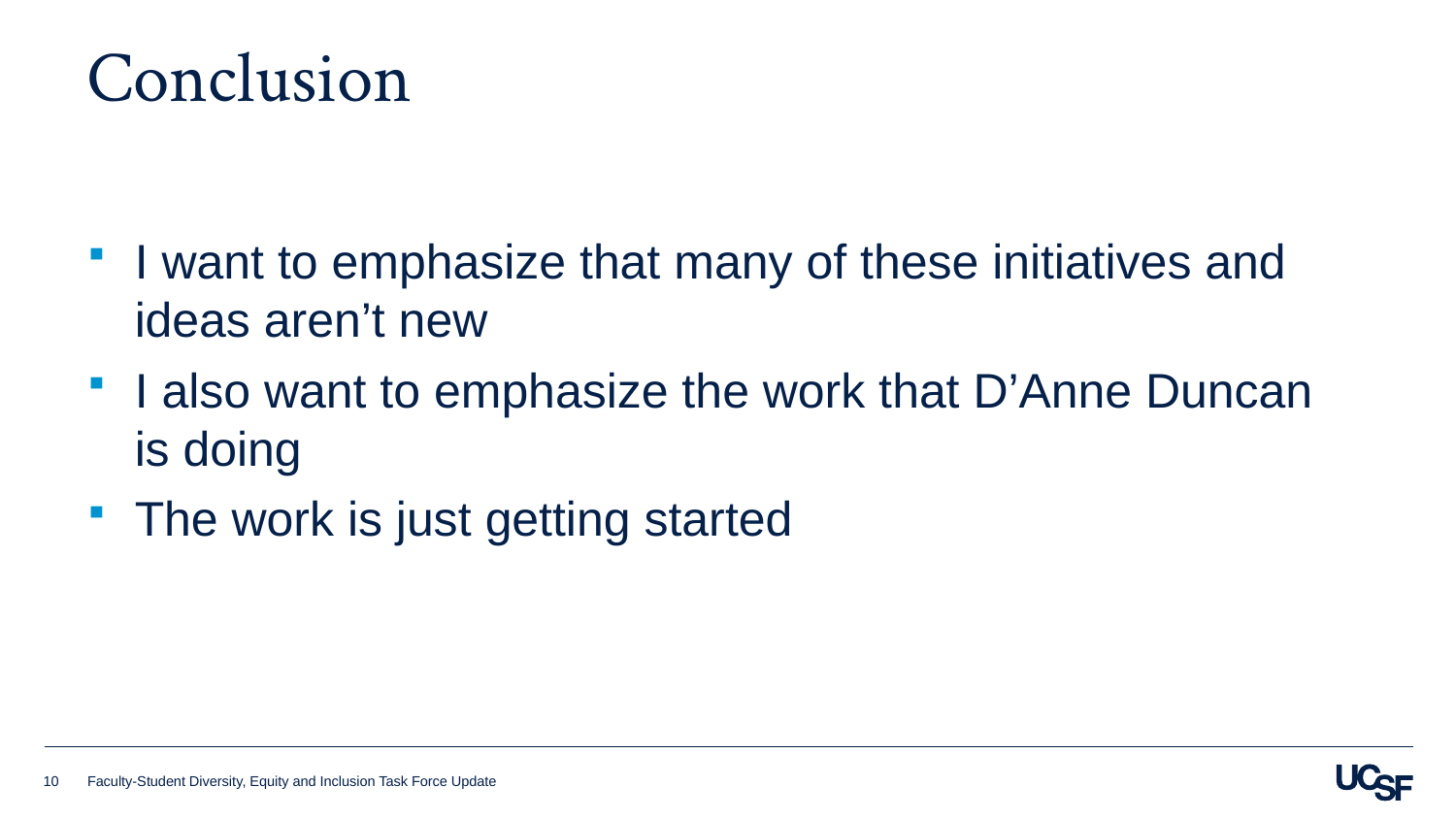

# Conclusion

I want to emphasize that many of these initiatives and ideas aren’t new
I also want to emphasize the work that D’Anne Duncan is doing
The work is just getting started
10
Faculty-Student Diversity, Equity and Inclusion Task Force Update